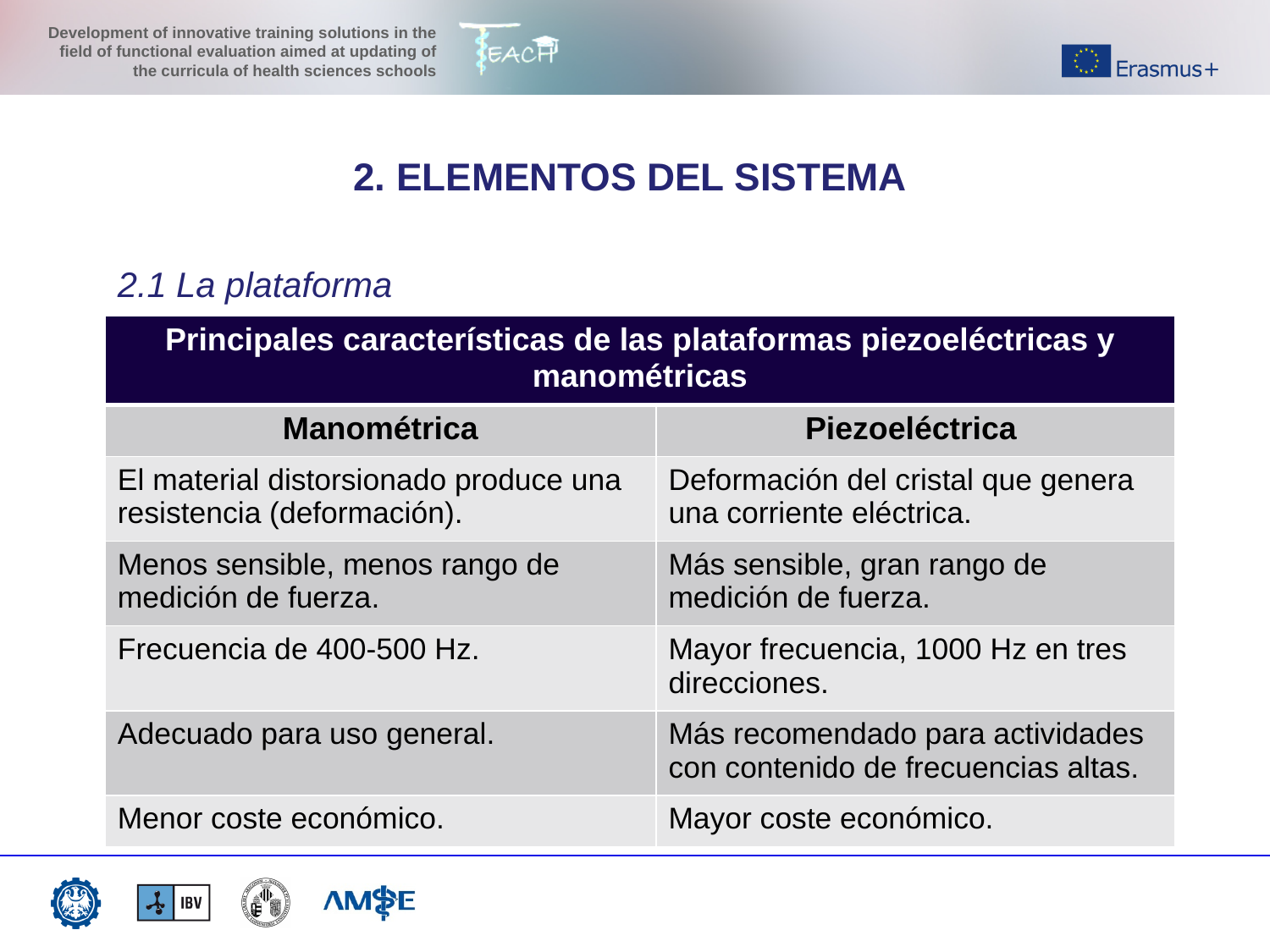

2. ELEMENTOS DEL SISTEMA
2.1 La plataforma
| Principales características de las plataformas piezoeléctricas y manométricas |  |
| --- | --- |
| Manométrica | Piezoeléctrica |
| El material distorsionado produce una resistencia (deformación). | Deformación del cristal que genera una corriente eléctrica. |
| Menos sensible, menos rango de medición de fuerza. | Más sensible, gran rango de medición de fuerza. |
| Frecuencia de 400-500 Hz. | Mayor frecuencia, 1000 Hz en tres direcciones. |
| Adecuado para uso general. | Más recomendado para actividades con contenido de frecuencias altas. |
| Menor coste económico. | Mayor coste económico. |